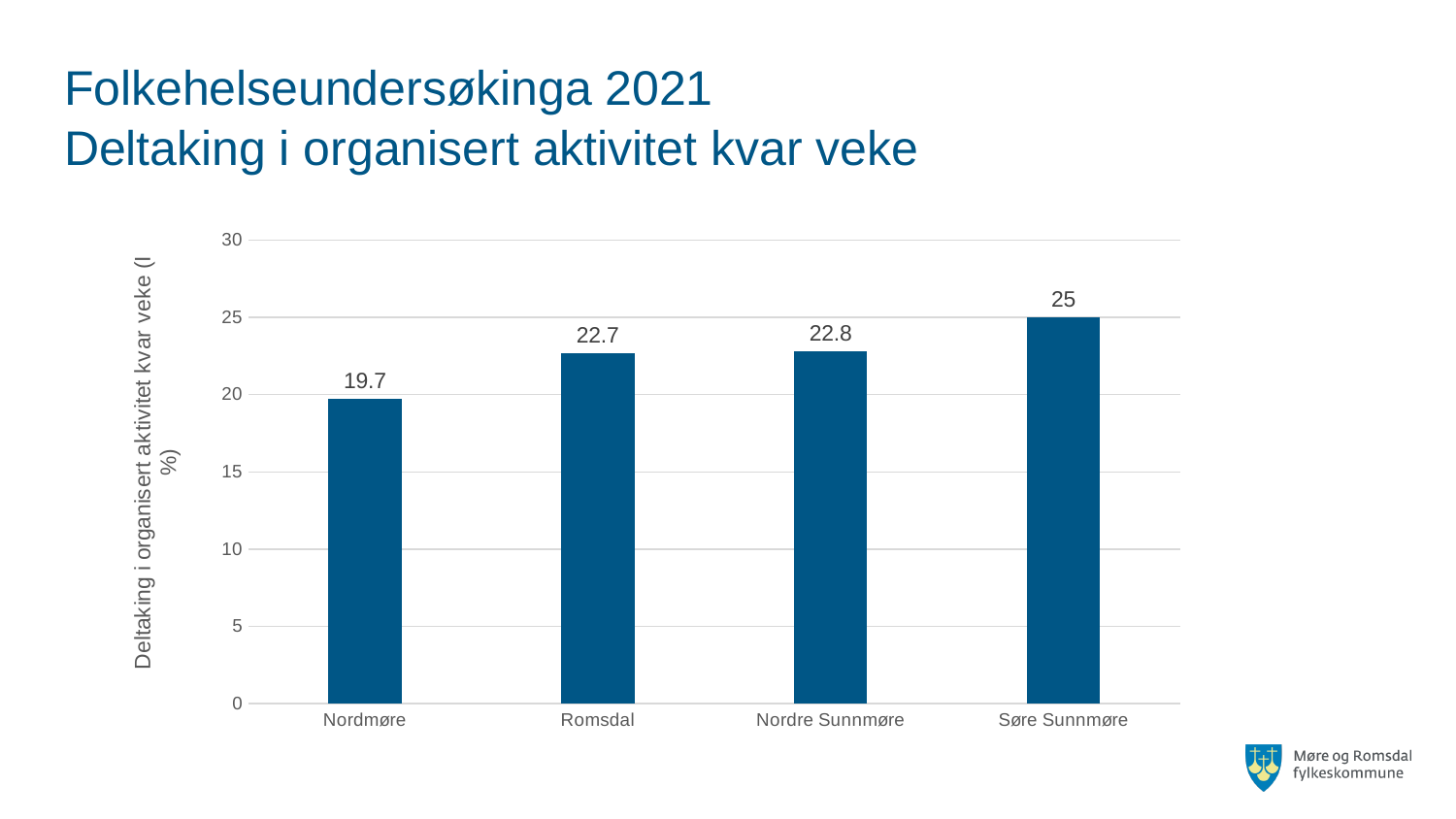

# Folkehelseundersøkinga 2021 Deltaking i organisert aktivitet kvar veke

### Chart

| Category |  |
|---|---|
| Nordmøre | 19.7 |
| Romsdal | 22.7 |
| Nordre Sunnmøre | 22.8 |
| Søre Sunnmøre | 25.0 |